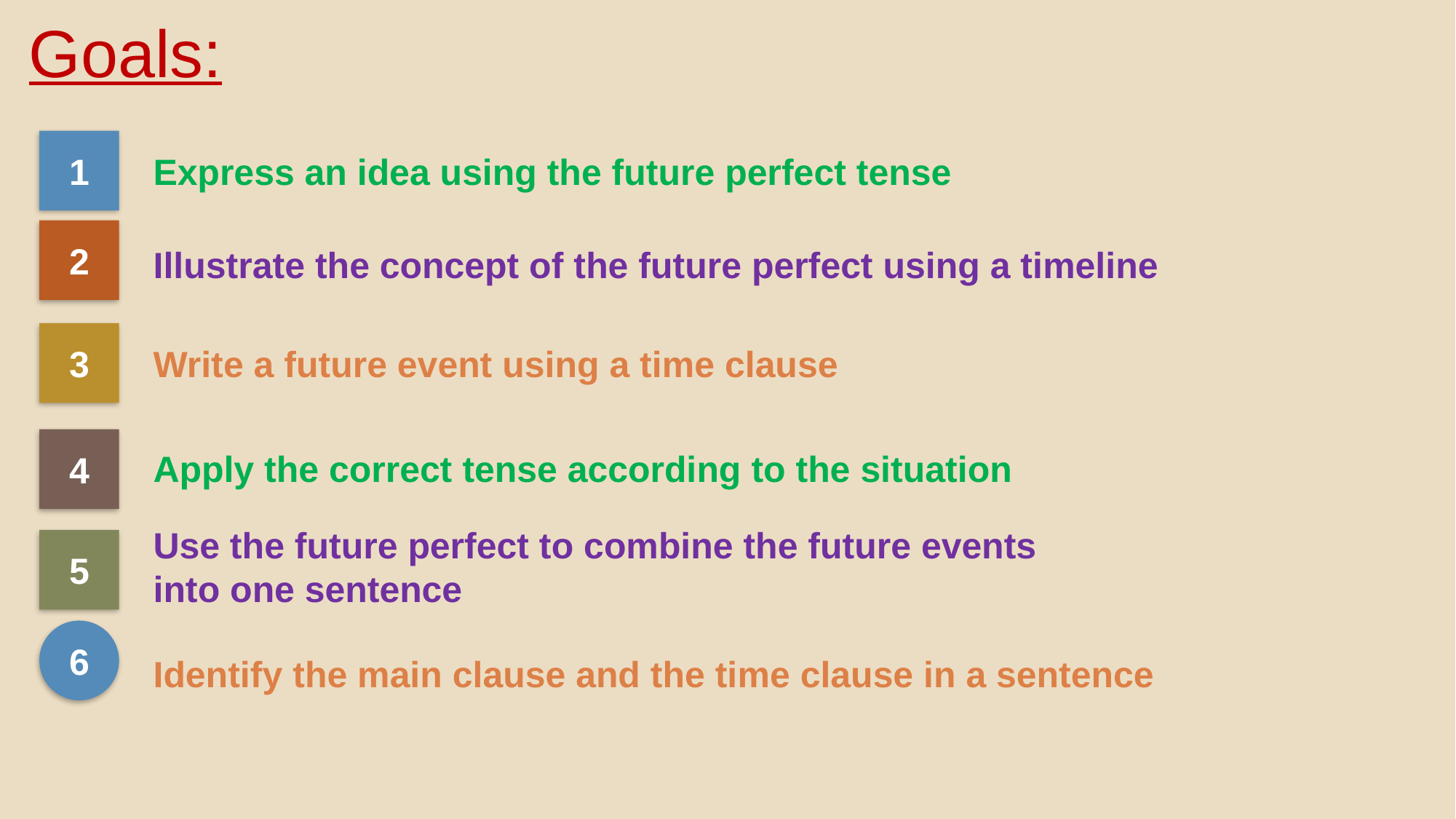

# Goals:
Express an idea using the future perfect tense
1
Illustrate the concept of the future perfect using a timeline
2
Write a future event using a time clause
3
Apply the correct tense according to the situation
4
Use the future perfect to combine the future events into one sentence
5
6
Identify the main clause and the time clause in a sentence